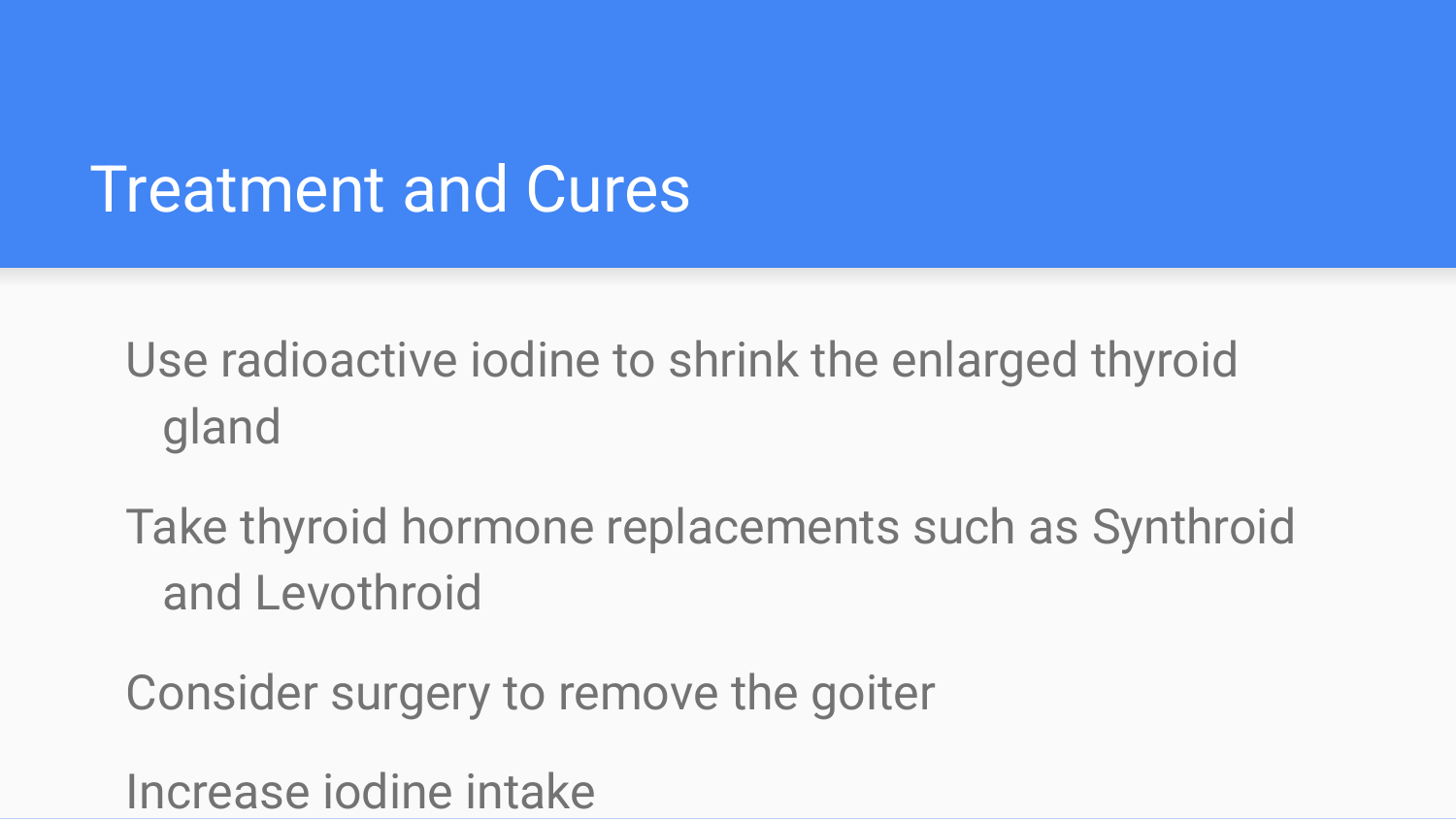

# Treatment and Cures
Use radioactive iodine to shrink the enlarged thyroid gland
Take thyroid hormone replacements such as Synthroid and Levothroid
Consider surgery to remove the goiter
Increase iodine intake